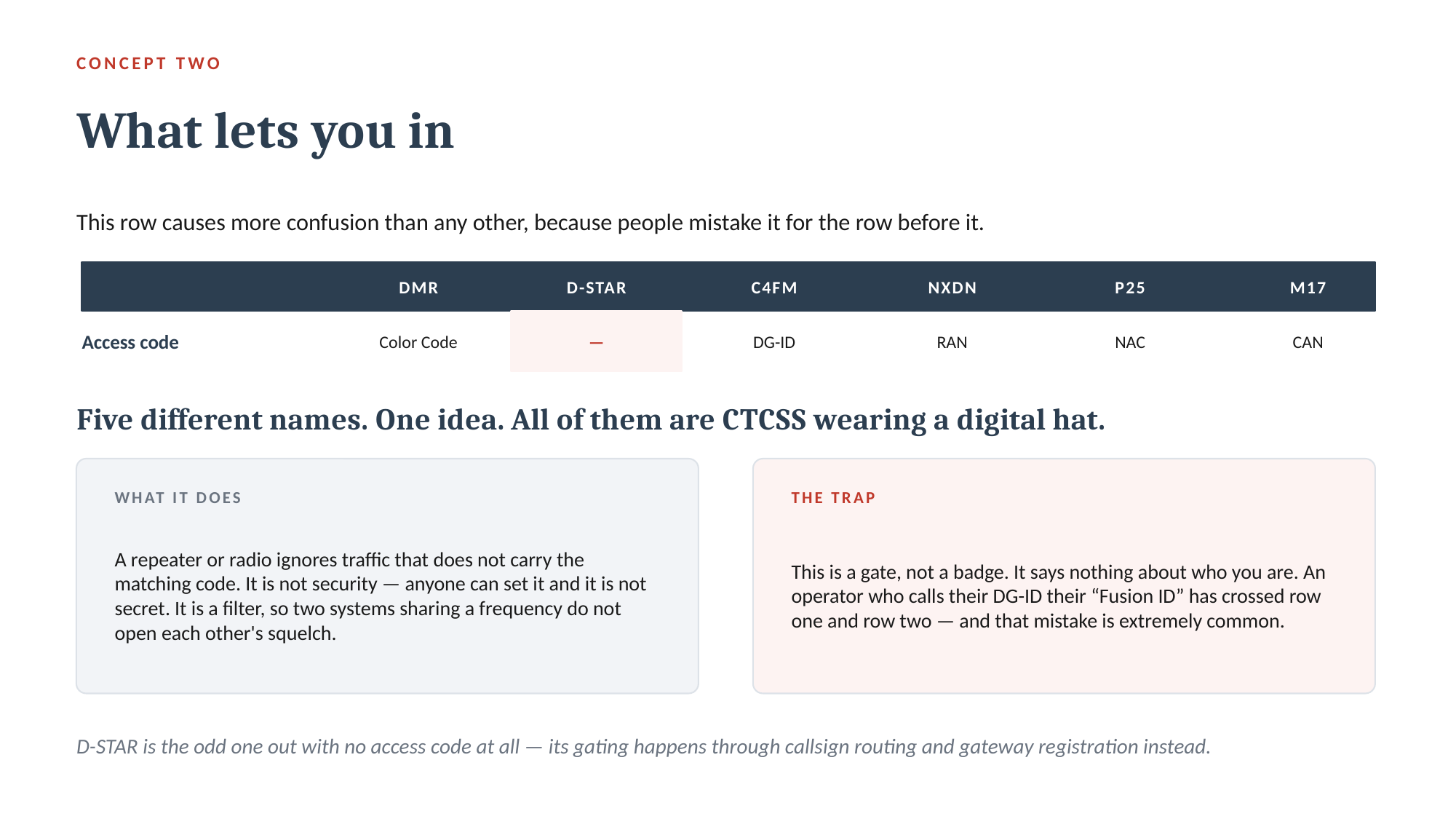

CONCEPT TWO
What lets you in
This row causes more confusion than any other, because people mistake it for the row before it.

DMR
D-STAR
C4FM
NXDN
P25
M17
Access code
Color Code

—
DG-ID
RAN
NAC
CAN
Five different names. One idea. All of them are CTCSS wearing a digital hat.

WHAT IT DOES
THE TRAP
A repeater or radio ignores traffic that does not carry the matching code. It is not security — anyone can set it and it is not secret. It is a filter, so two systems sharing a frequency do not open each other's squelch.
This is a gate, not a badge. It says nothing about who you are. An operator who calls their DG-ID their “Fusion ID” has crossed row one and row two — and that mistake is extremely common.
D-STAR is the odd one out with no access code at all — its gating happens through callsign routing and gateway registration instead.